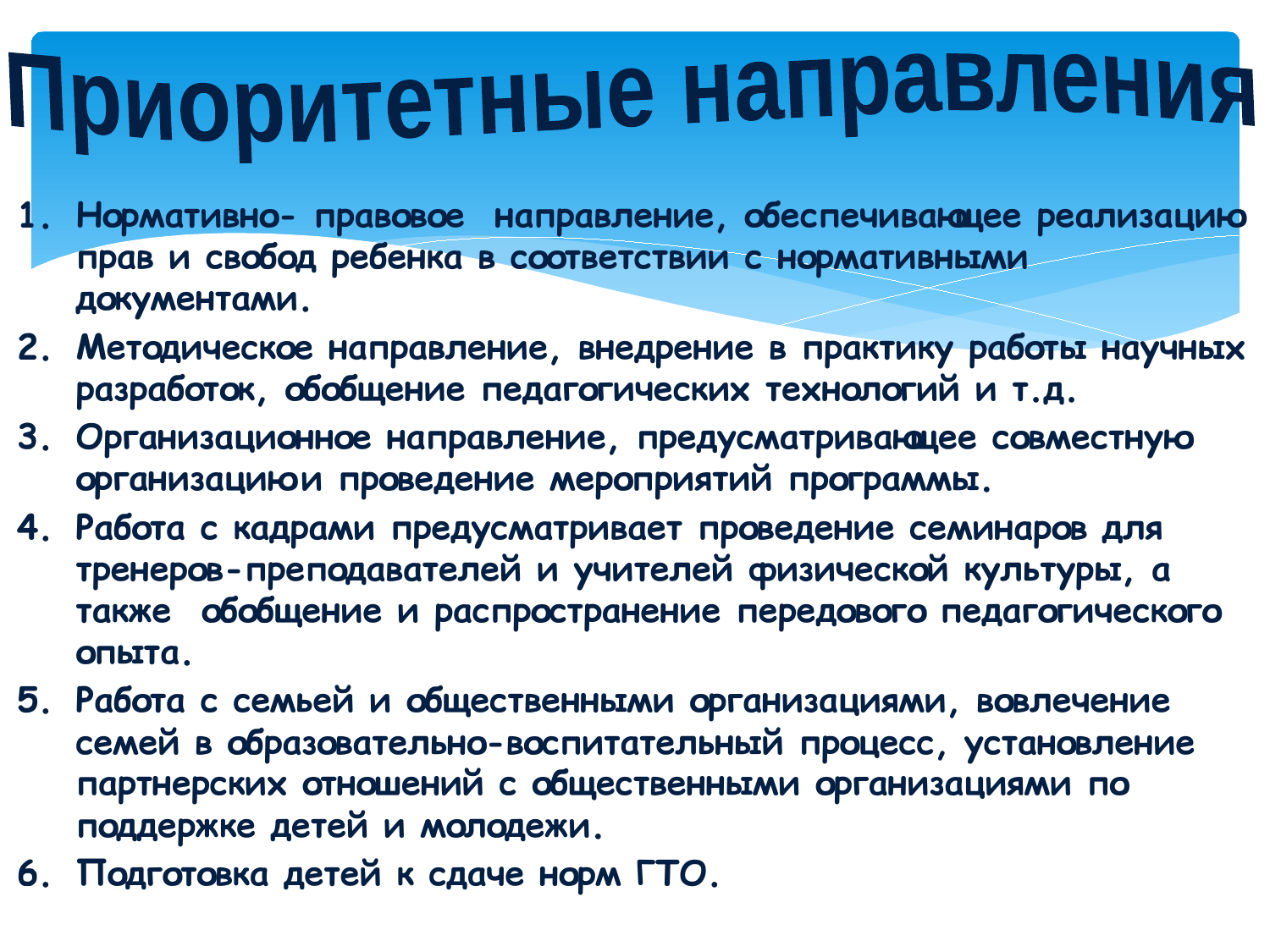

Приоритетные направления
Нормативно- правовое  направление, обеспечивающее реализацию прав и свобод ребенка в соответствии с нормативными документами.
Методическое направление, внедрение в практику работы научных разработок, обобщение педагогических технологий и т.д.
Организационное направление, предусматривающее совместную  организацию и проведение мероприятий программы.
Работа с кадрами предусматривает проведение семинаров для тренеров-преподавателей и учителей физической культуры, а также  обобщение и распространение передового педагогического опыта.
Работа с семьей и общественными организациями, вовлечение  семей в образовательно-воспитательный процесс, установление партнерских отношений с общественными организациями по поддержке детей и молодежи.
Подготовка детей к сдаче норм ГТО.